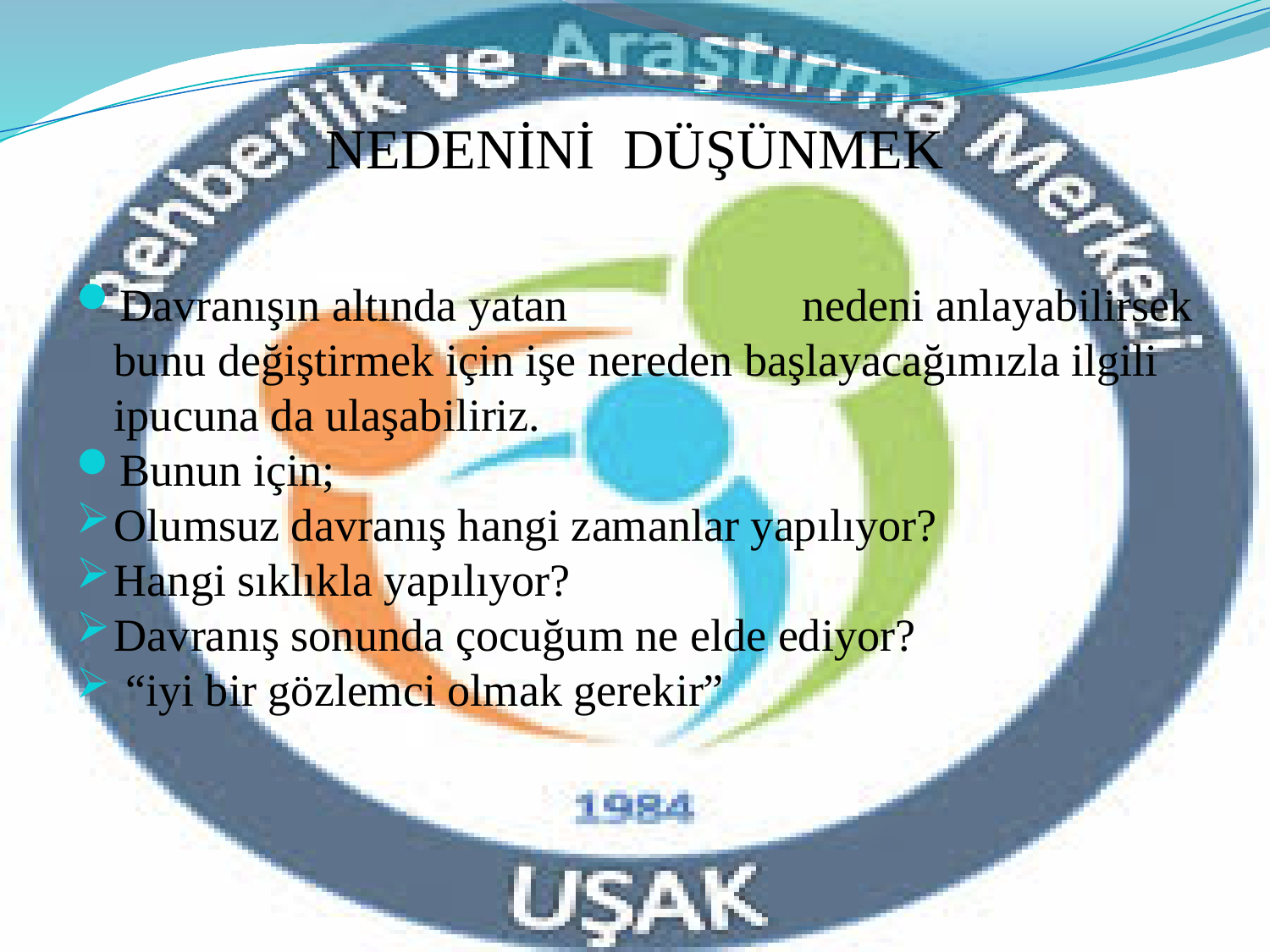

# NEDENİNİ  DÜŞÜNMEK

Davranışın altında yatan nedeni anlayabilirsek bunu değiştirmek için işe nereden başlayacağımızla ilgili ipucuna da ulaşabiliriz.
Bunun için;
Olumsuz davranış hangi zamanlar yapılıyor?
Hangi sıklıkla yapılıyor?
Davranış sonunda çocuğum ne elde ediyor?
 “iyi bir gözlemci olmak gerekir”